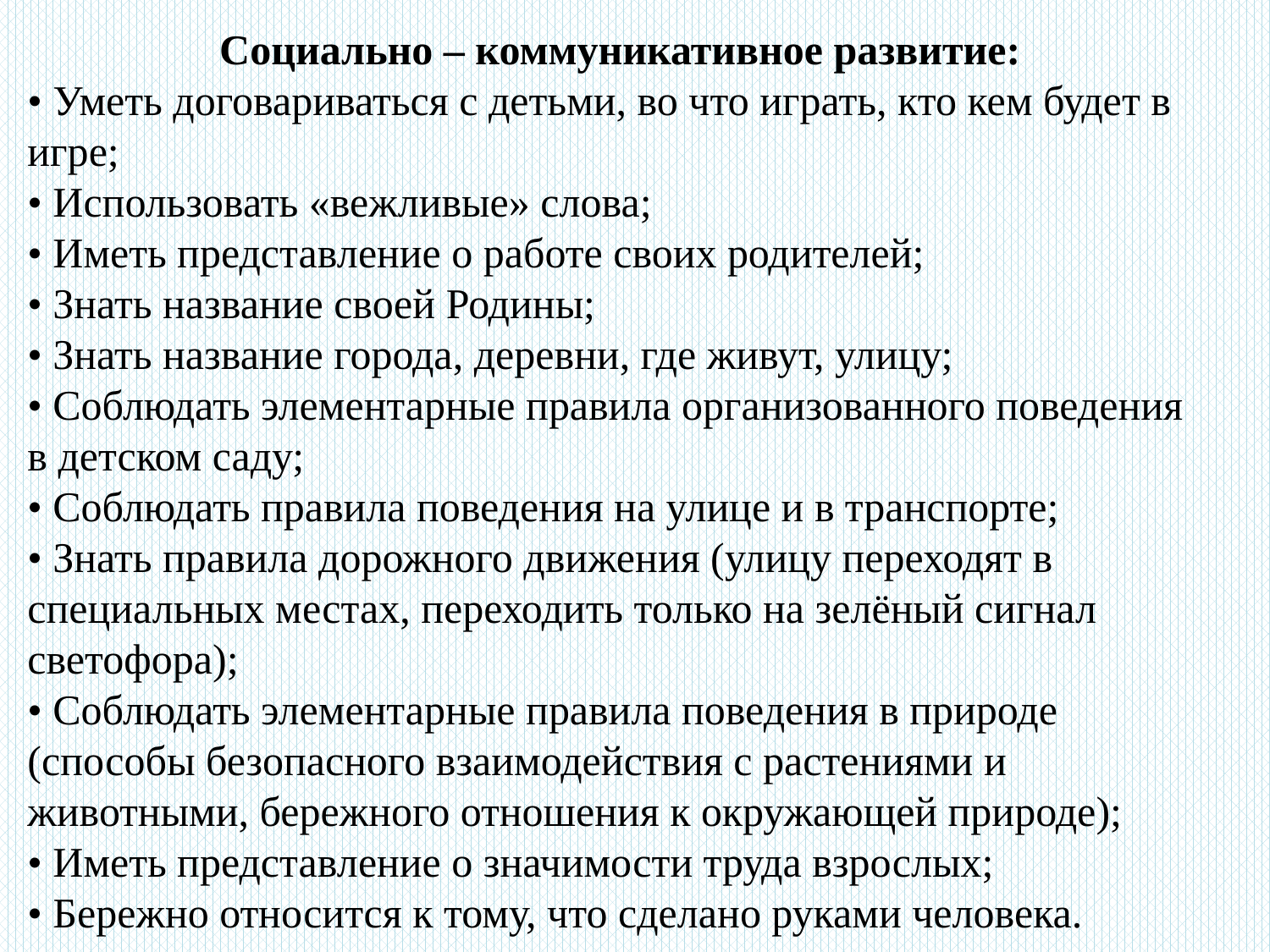

Социально – коммуникативное развитие:
• Уметь договариваться с детьми, во что играть, кто кем будет в игре;
• Использовать «вежливые» слова;
• Иметь представление о работе своих родителей;
• Знать название своей Родины;
• Знать название города, деревни, где живут, улицу;
• Соблюдать элементарные правила организованного поведения в детском саду;
• Соблюдать правила поведения на улице и в транспорте;
• Знать правила дорожного движения (улицу переходят в специальных местах, переходить только на зелёный сигнал светофора);
• Соблюдать элементарные правила поведения в природе (способы безопасного взаимодействия с растениями и животными, бережного отношения к окружающей природе);
• Иметь представление о значимости труда взрослых;
• Бережно относится к тому, что сделано руками человека.